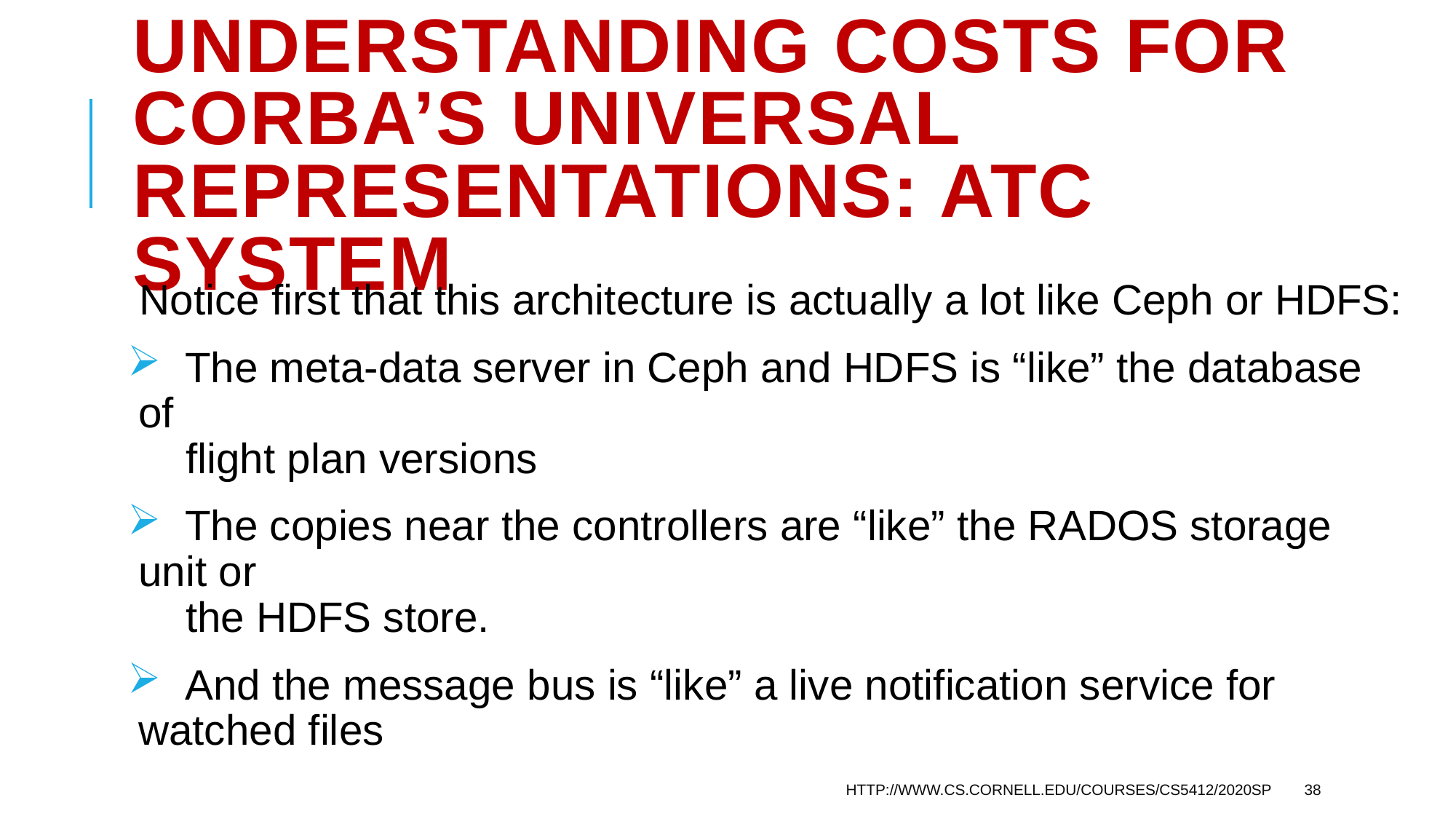

# Understanding Costs for CORBA’s universal Representations: ATC System
Notice first that this architecture is actually a lot like Ceph or HDFS:
  The meta-data server in Ceph and HDFS is “like” the database of
    flight plan versions
  The copies near the controllers are “like” the RADOS storage unit or
    the HDFS store.
  And the message bus is “like” a live notification service for watched files
http://www.cs.cornell.edu/courses/cs5412/2020sp
38